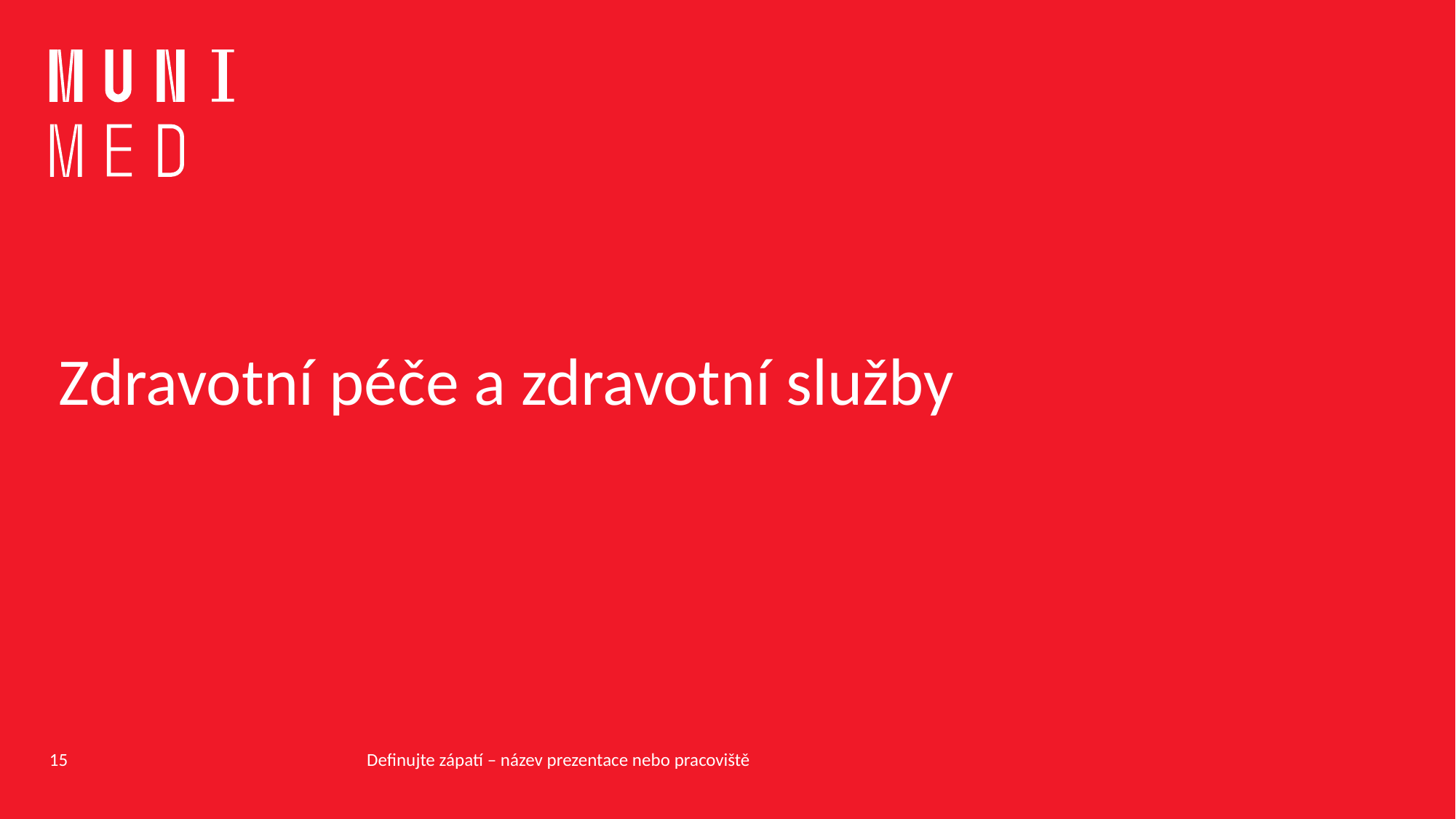

# Zdravotní péče a zdravotní služby

15
Definujte zápatí – název prezentace nebo pracoviště